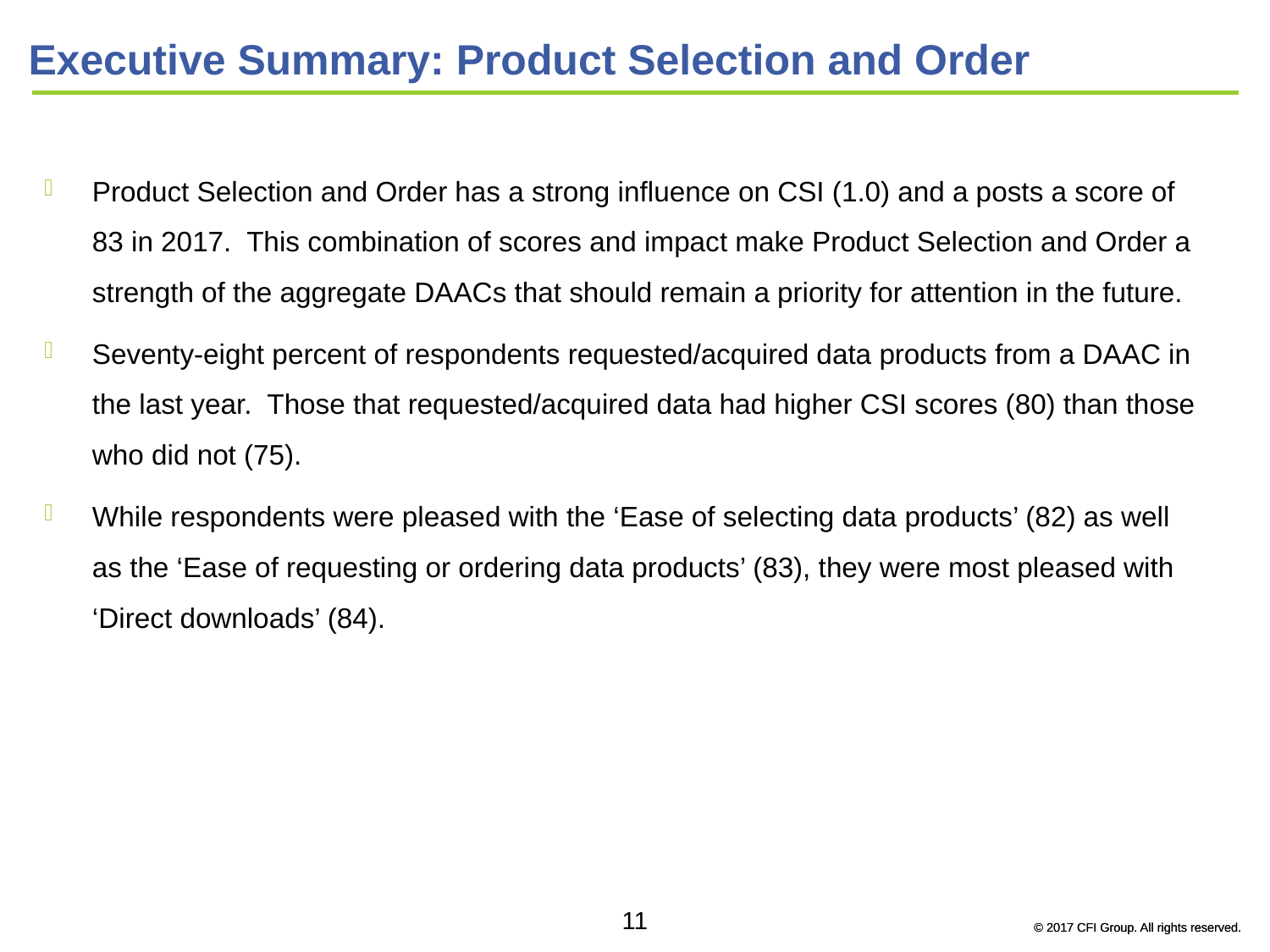

# Executive Summary: Product Selection and Order

Product Selection and Order has a strong influence on CSI (1.0) and a posts a score of 83 in 2017.  This combination of scores and impact make Product Selection and Order a strength of the aggregate DAACs that should remain a priority for attention in the future.
Seventy-eight percent of respondents requested/acquired data products from a DAAC in the last year.  Those that requested/acquired data had higher CSI scores (80) than those who did not (75).
While respondents were pleased with the ‘Ease of selecting data products’ (82) as well as the ‘Ease of requesting or ordering data products’ (83), they were most pleased with ‘Direct downloads’ (84).